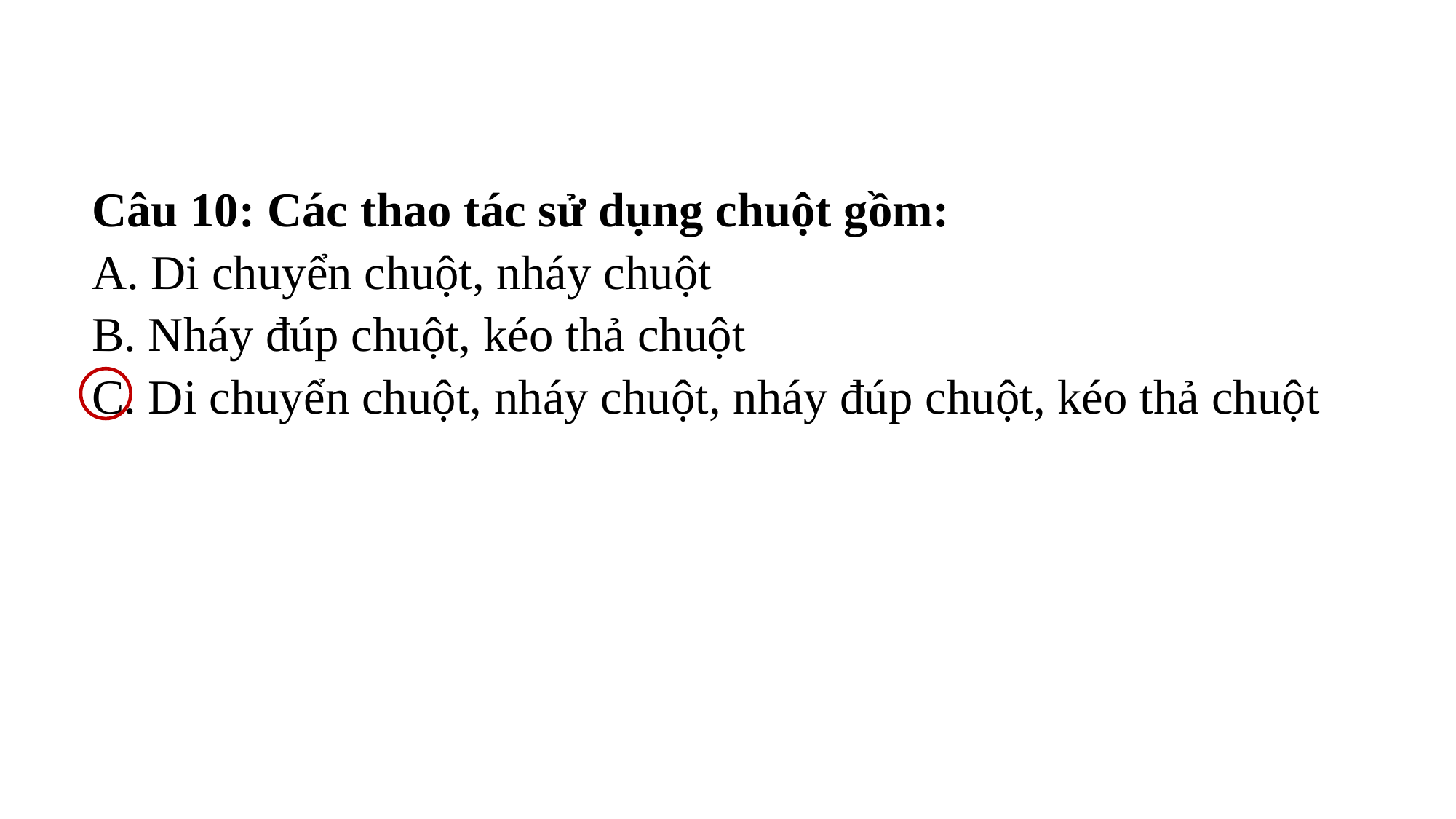

# Câu 10: Các thao tác sử dụng chuột gồm: A. Di chuyển chuột, nháy chuột B. Nháy đúp chuột, kéo thả chuột C. Di chuyển chuột, nháy chuột, nháy đúp chuột, kéo thả chuột